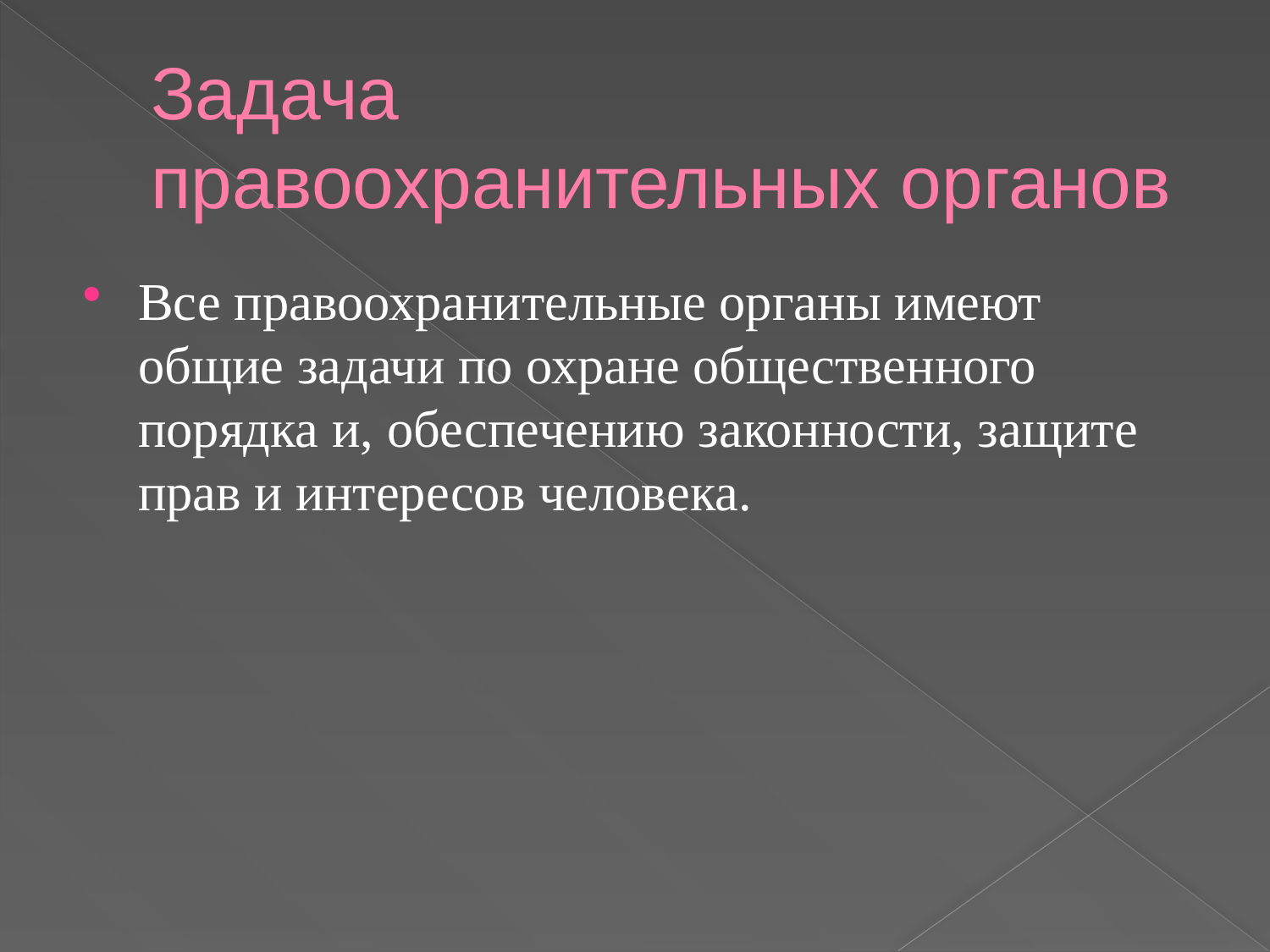

# Задача правоохранительных органов
Все правоохранительные органы имеют общие задачи по охране общественного порядка и, обеспечению законности, защите прав и интересов человека.